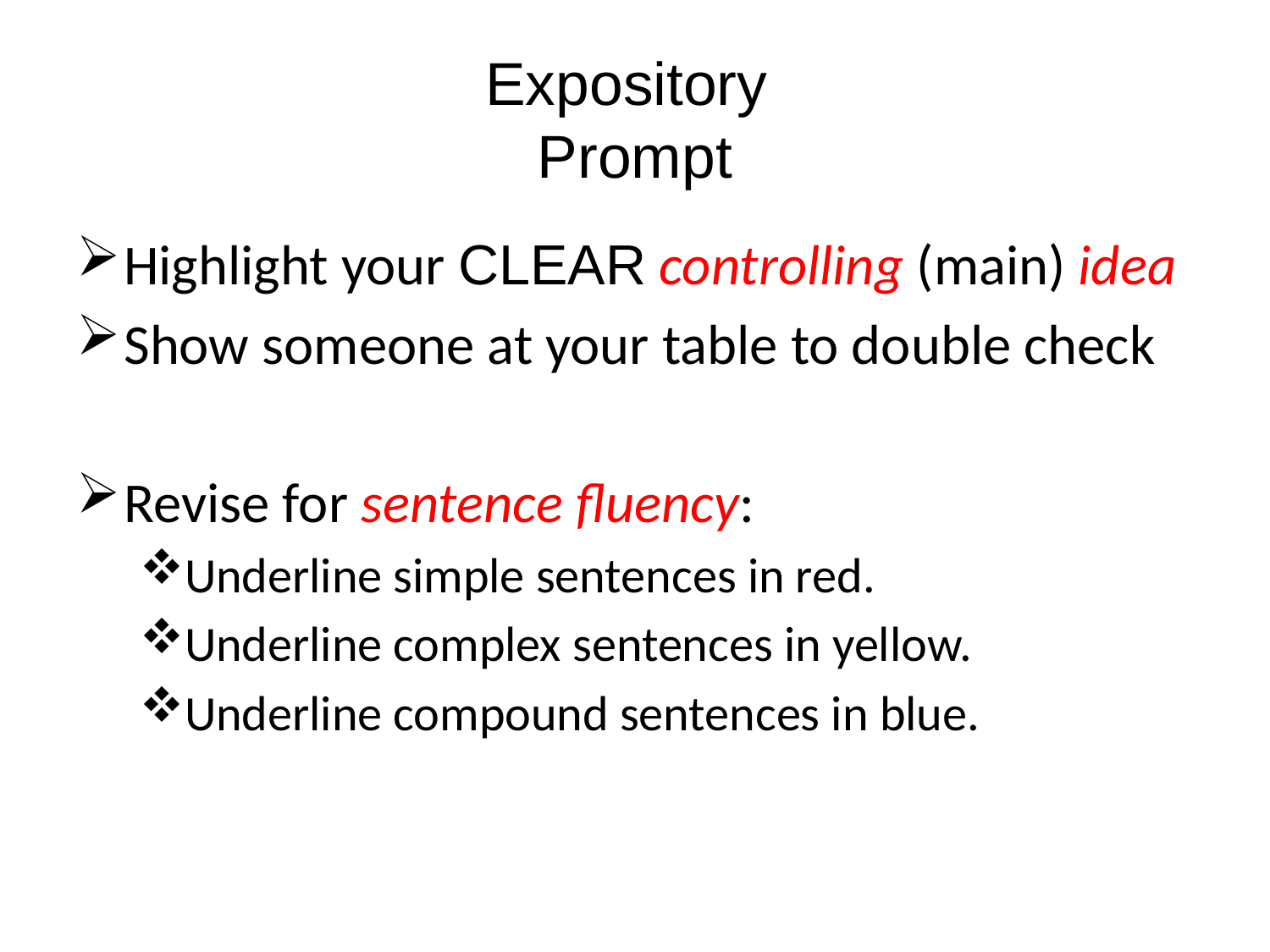

# Expository Prompt
Highlight your CLEAR controlling (main) idea
Show someone at your table to double check

Revise for sentence fluency:
Underline simple sentences in red.
Underline complex sentences in yellow.
Underline compound sentences in blue.